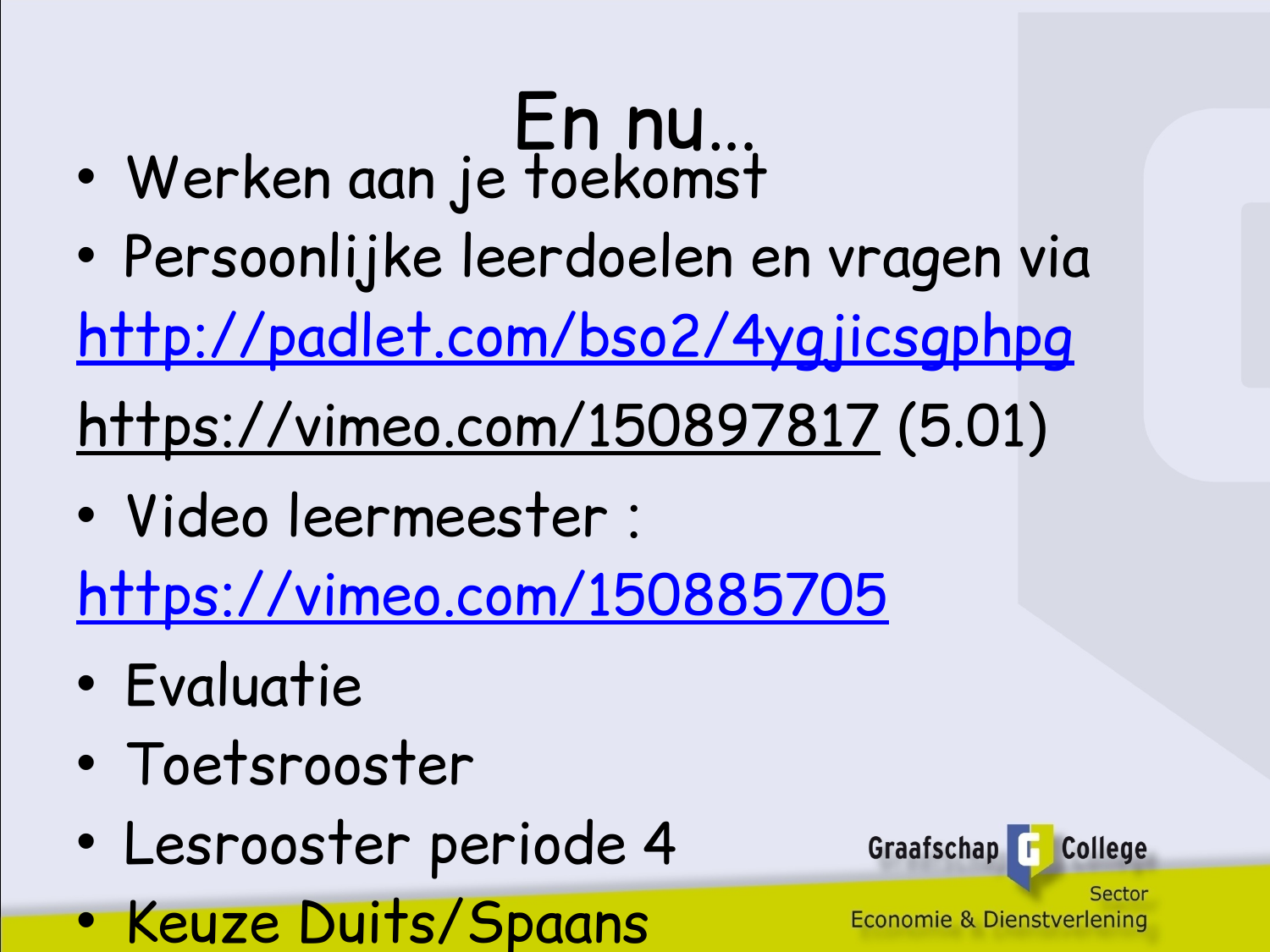

# En nu…
Werken aan je toekomst
Persoonlijke leerdoelen en vragen via
http://padlet.com/bso2/4ygjicsgphpg
https://vimeo.com/150897817 (5.01)
Video leermeester :
https://vimeo.com/150885705
Evaluatie
Toetsrooster
Lesrooster periode 4
Keuze Duits/Spaans